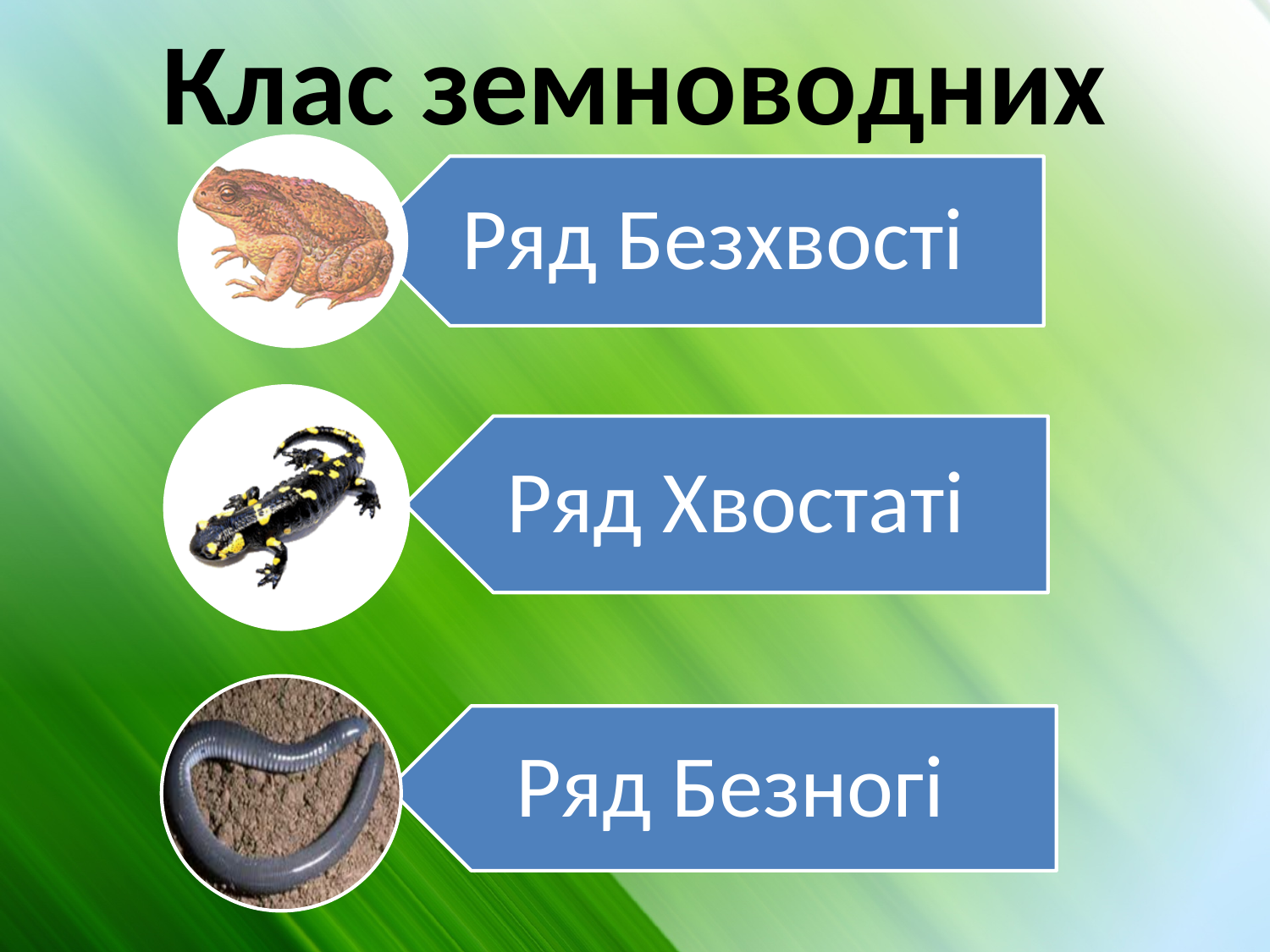

# Клас земноводних
Ряд Безхвості
Ряд Хвостаті
Ряд Безногі